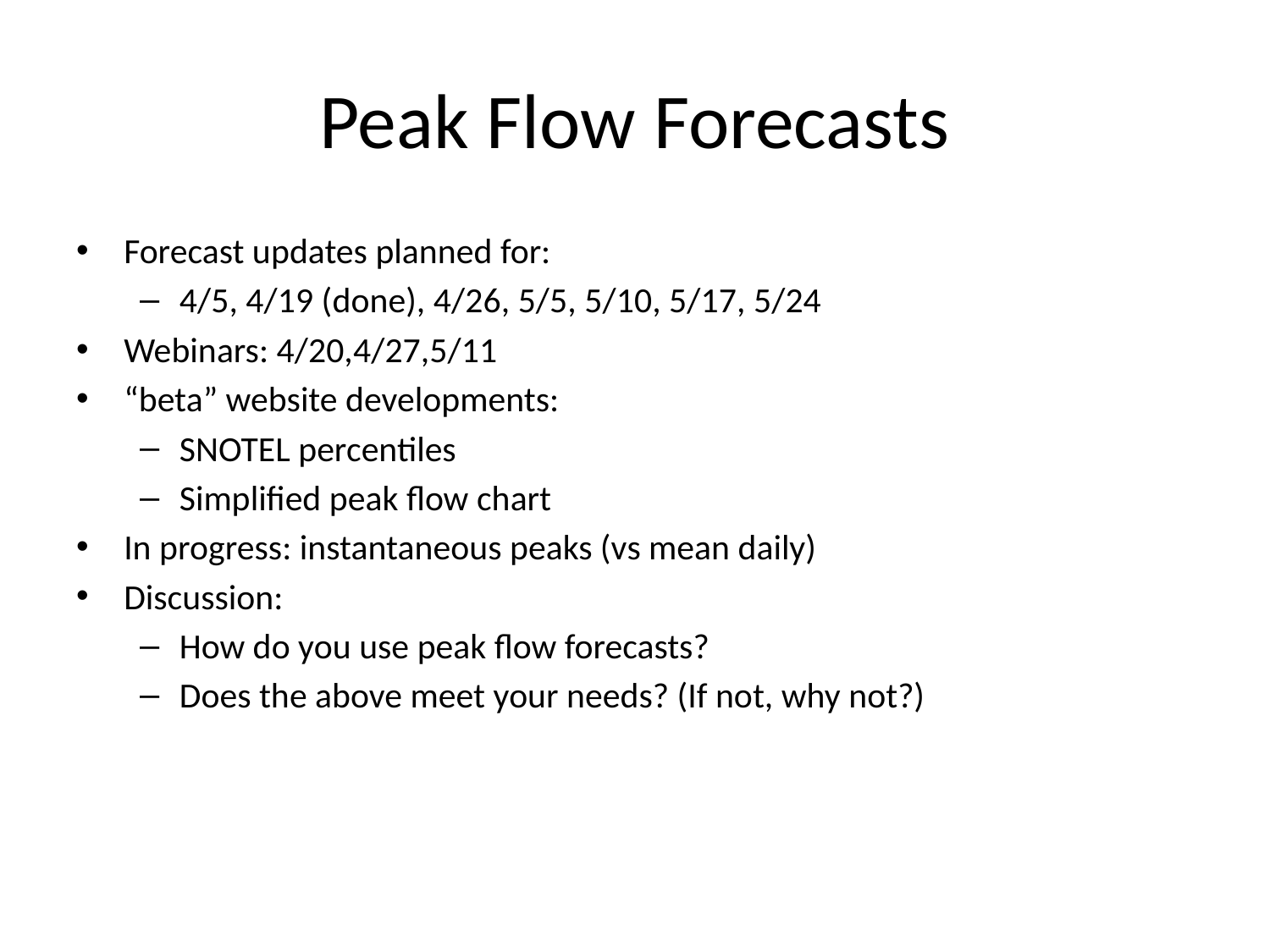

# Peak Flow Forecasts
Forecast updates planned for:
4/5, 4/19 (done), 4/26, 5/5, 5/10, 5/17, 5/24
Webinars: 4/20,4/27,5/11
“beta” website developments:
SNOTEL percentiles
Simplified peak flow chart
In progress: instantaneous peaks (vs mean daily)
Discussion:
How do you use peak flow forecasts?
Does the above meet your needs? (If not, why not?)